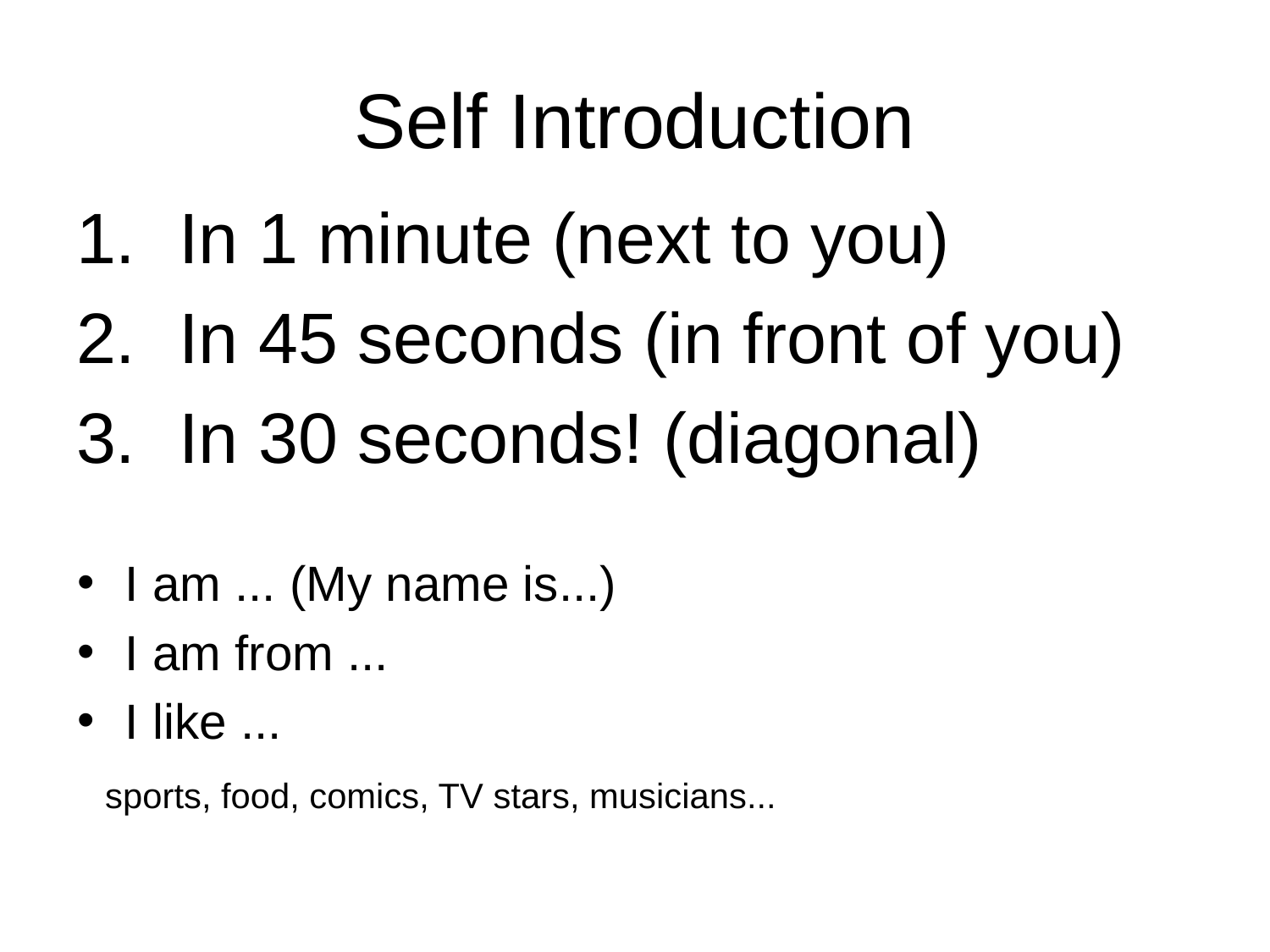

# Self Introduction
In 1 minute (next to you)
In 45 seconds (in front of you)
In 30 seconds! (diagonal)
I am ... (My name is...)
I am from ...
I like ...
  sports, food, comics, TV stars, musicians...